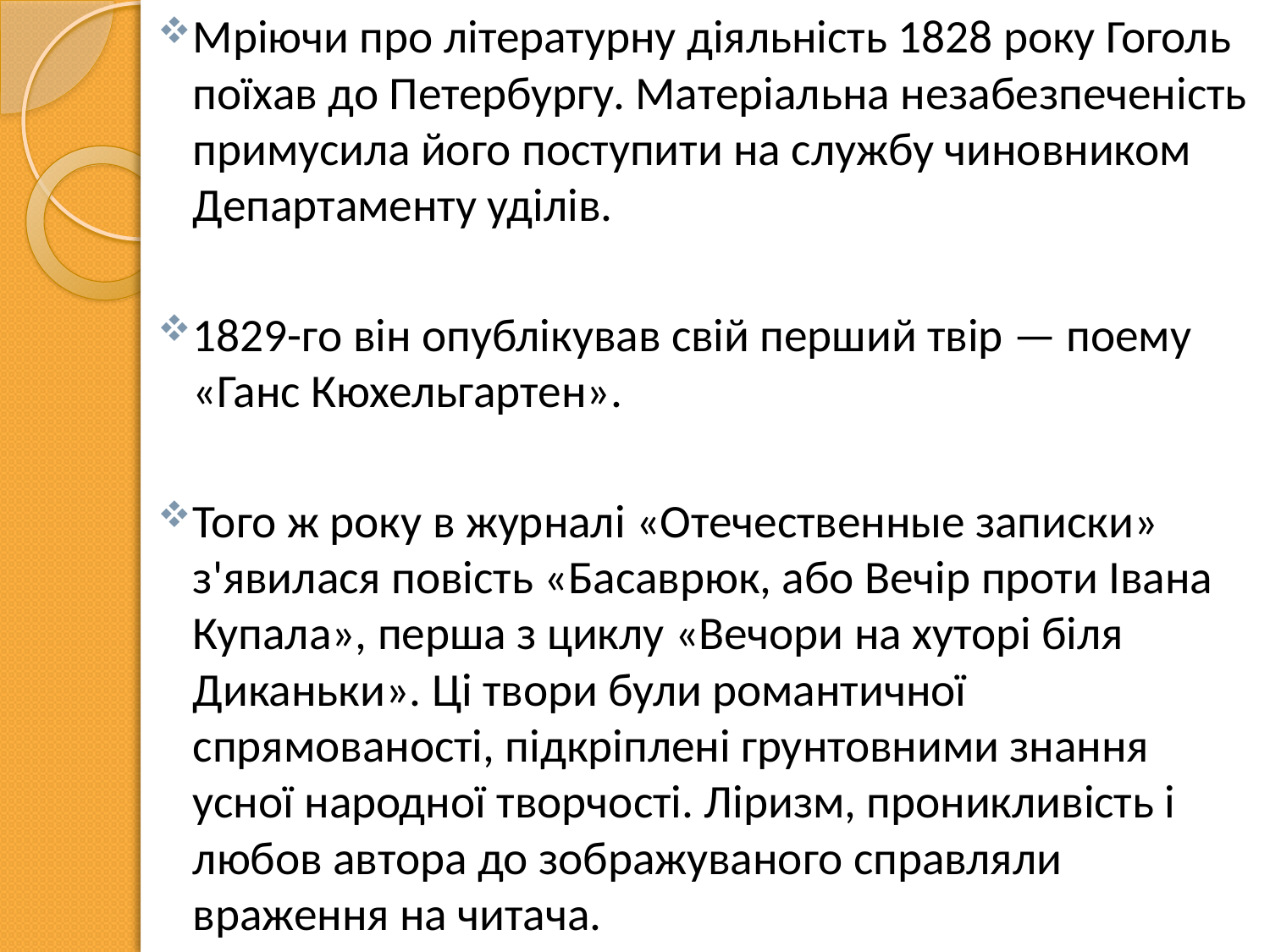

Мріючи про літературну діяльність 1828 року Гоголь поїхав до Петербургу. Матеріальна незабезпеченість примусила його поступити на службу чиновником Департаменту уділів.

1829-го він опублікував свій перший твір — поему «Ганс Кюхельгартен».

Того ж року в журналі «Отечественные записки» з'явилася повість «Басаврюк, або Вечір проти Івана Купала», перша з циклу «Вечори на хуторі біля Диканьки». Ці твори були романтичної спрямованості, підкріплені грунтовними знання усної народної творчості. Ліризм, проникливість і любов автора до зображуваного справляли враження на читача.